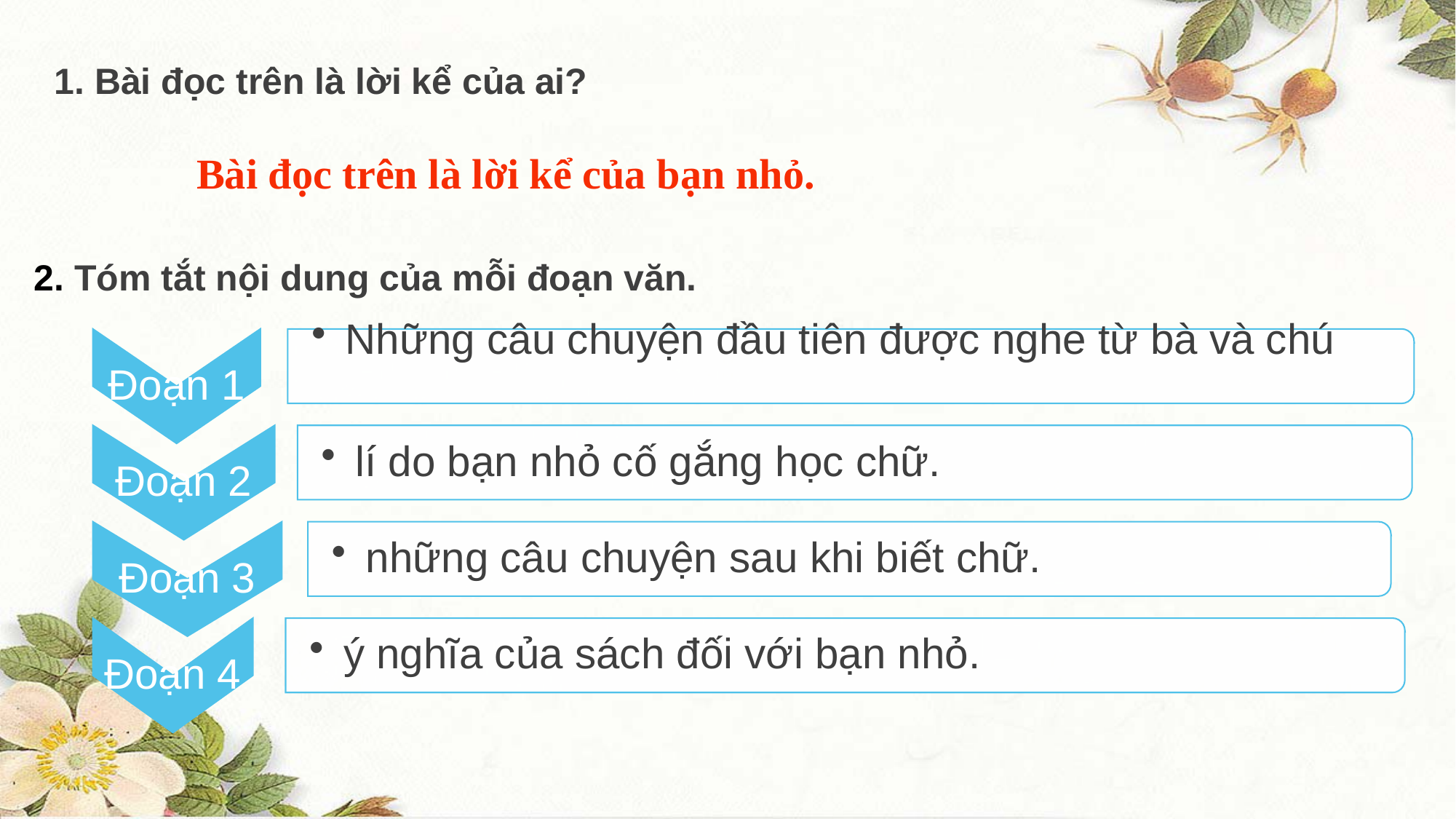

1. Bài đọc trên là lời kể của ai?
		Bài đọc trên là lời kể của bạn nhỏ.
2. Tóm tắt nội dung của mỗi đoạn văn.
Đoạn 1
Những câu chuyện đầu tiên được nghe từ bà và chú
Đoạn 2
lí do bạn nhỏ cố gắng học chữ.
Đoạn 3
những câu chuyện sau khi biết chữ.
Đoạn 4
ý nghĩa của sách đối với bạn nhỏ.